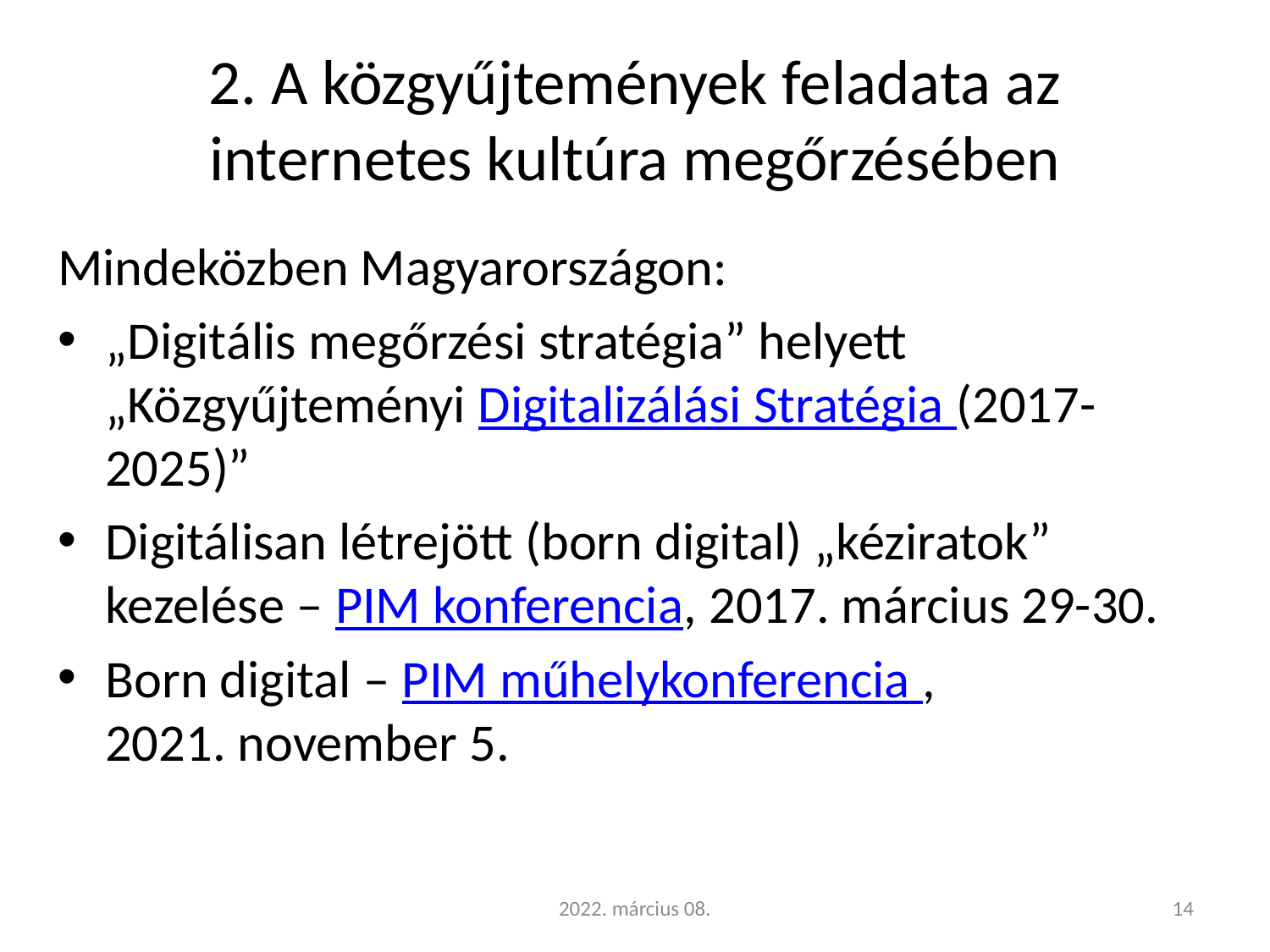

# 2. A közgyűjtemények feladata az internetes kultúra megőrzésében
Mindeközben Magyarországon:
„Digitális megőrzési stratégia” helyett
„Közgyűjteményi Digitalizálási Stratégia (2017-2025)”
Digitálisan létrejött (born digital) „kéziratok” kezelése – PIM konferencia, 2017. március 29-30.
Born digital – PIM műhelykonferencia ,
2021. november 5.
2022. március 08.
14